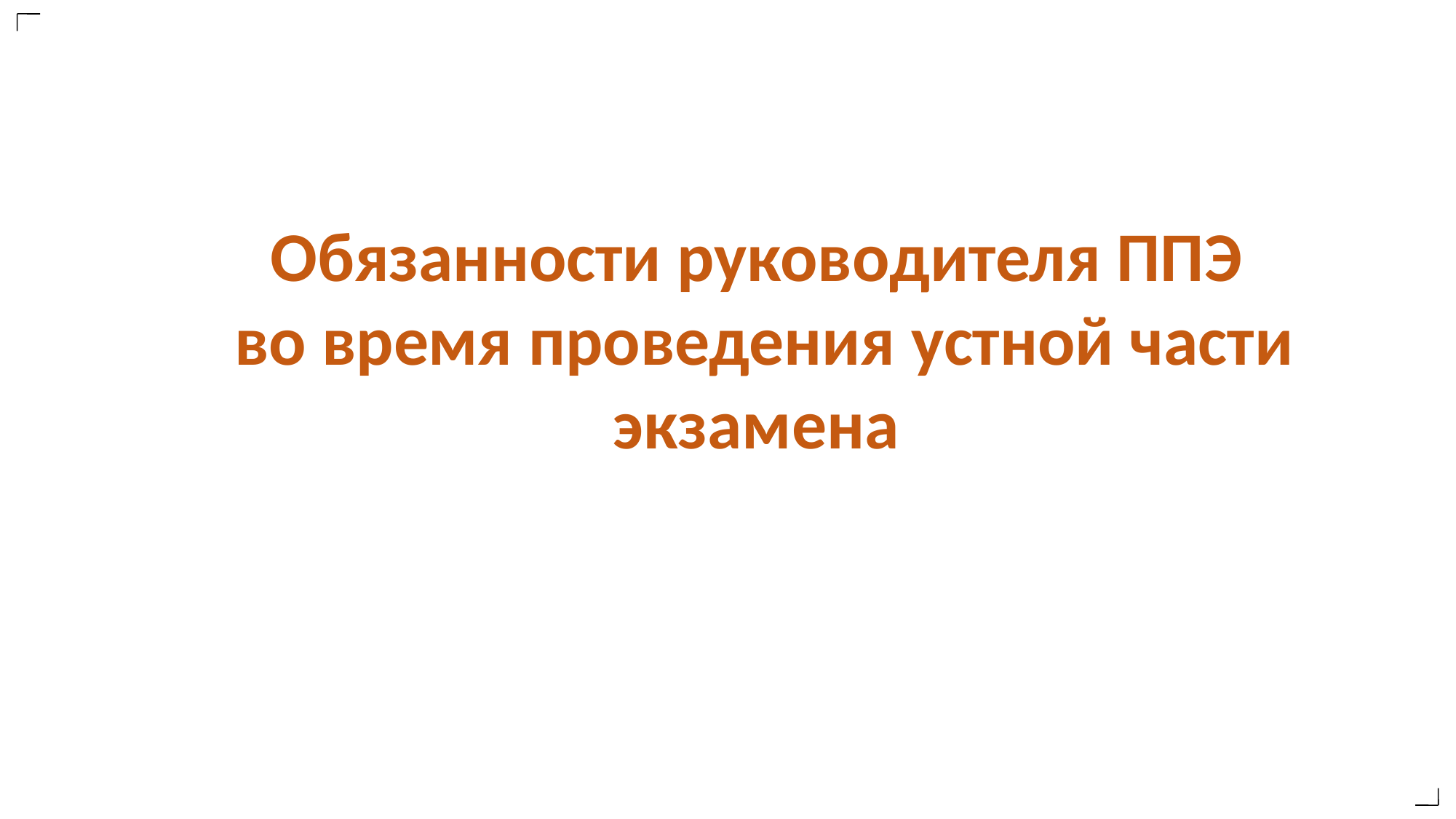

Обязанности руководителя ППЭ
 во время проведения устной части экзамена